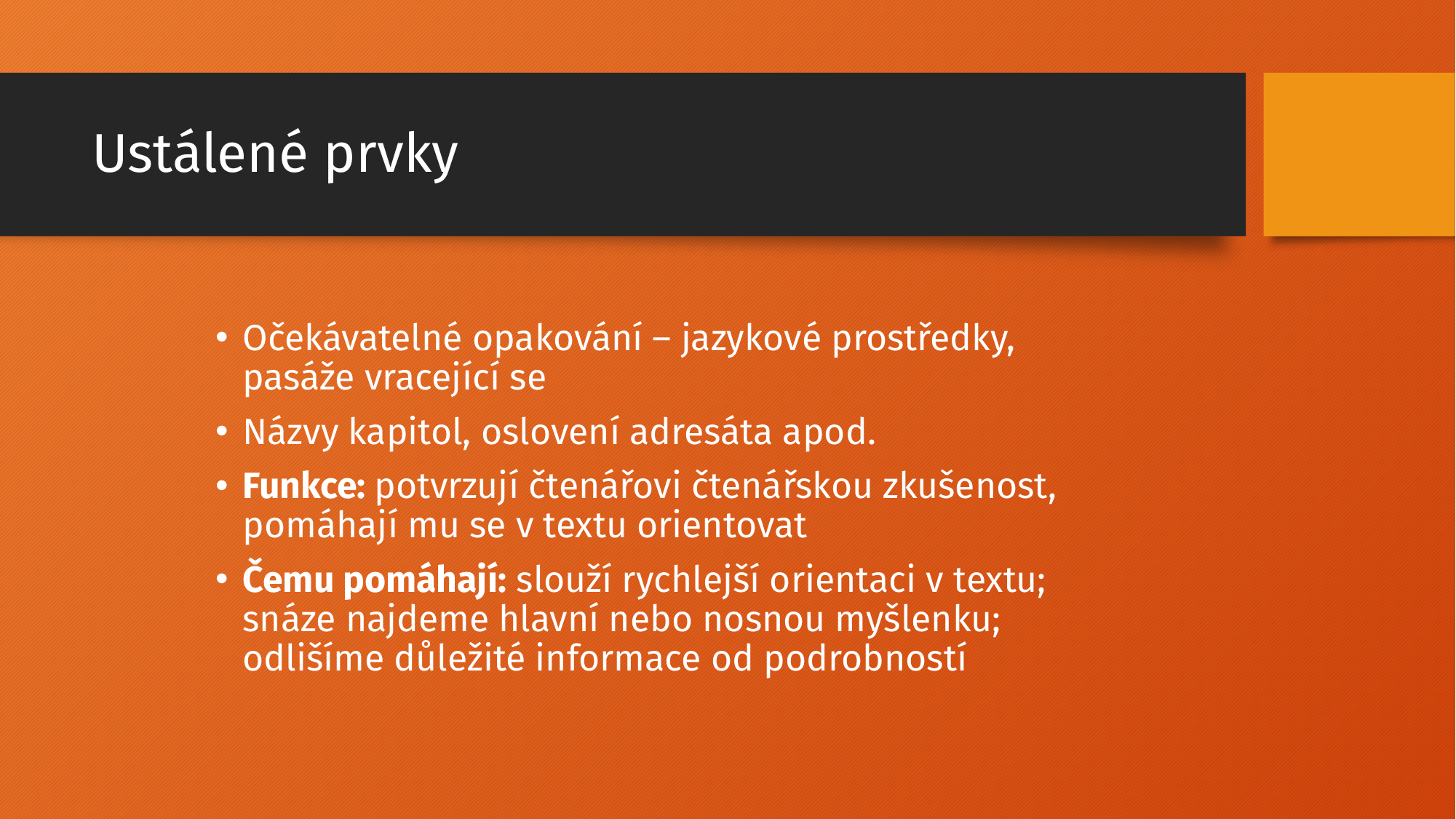

# Ustálené prvky

Očekávatelné opakování – jazykové prostředky, pasáže vracející se
Názvy kapitol, oslovení adresáta apod.
Funkce: potvrzují čtenářovi čtenářskou zkušenost, pomáhají mu se v textu orientovat
Čemu pomáhají: slouží rychlejší orientaci v textu; snáze najdeme hlavní nebo nosnou myšlenku; odlišíme důležité informace od podrobností